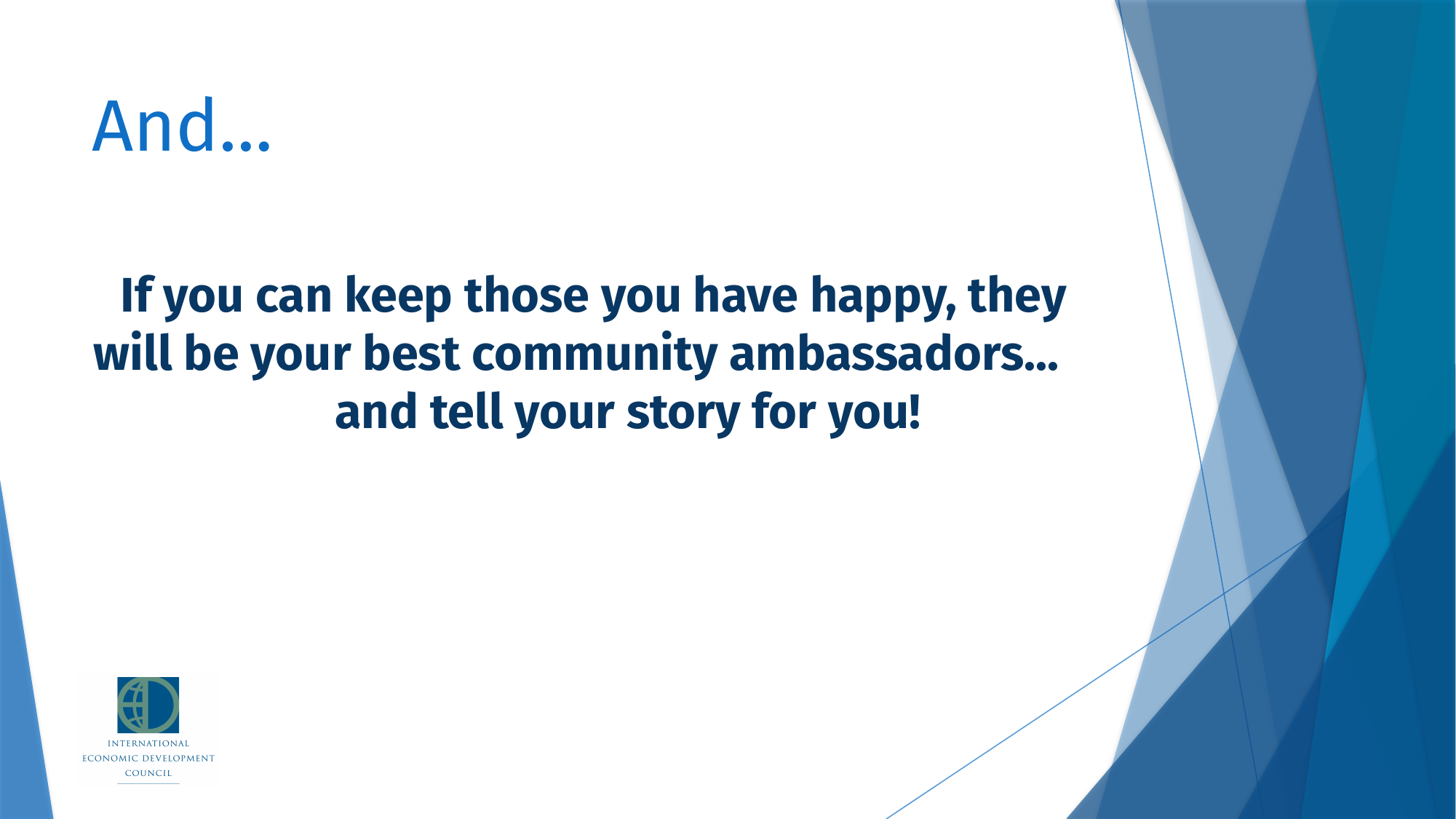

# And…
If you can keep those you have happy, they will be your best community ambassadors...          and tell your story for you!